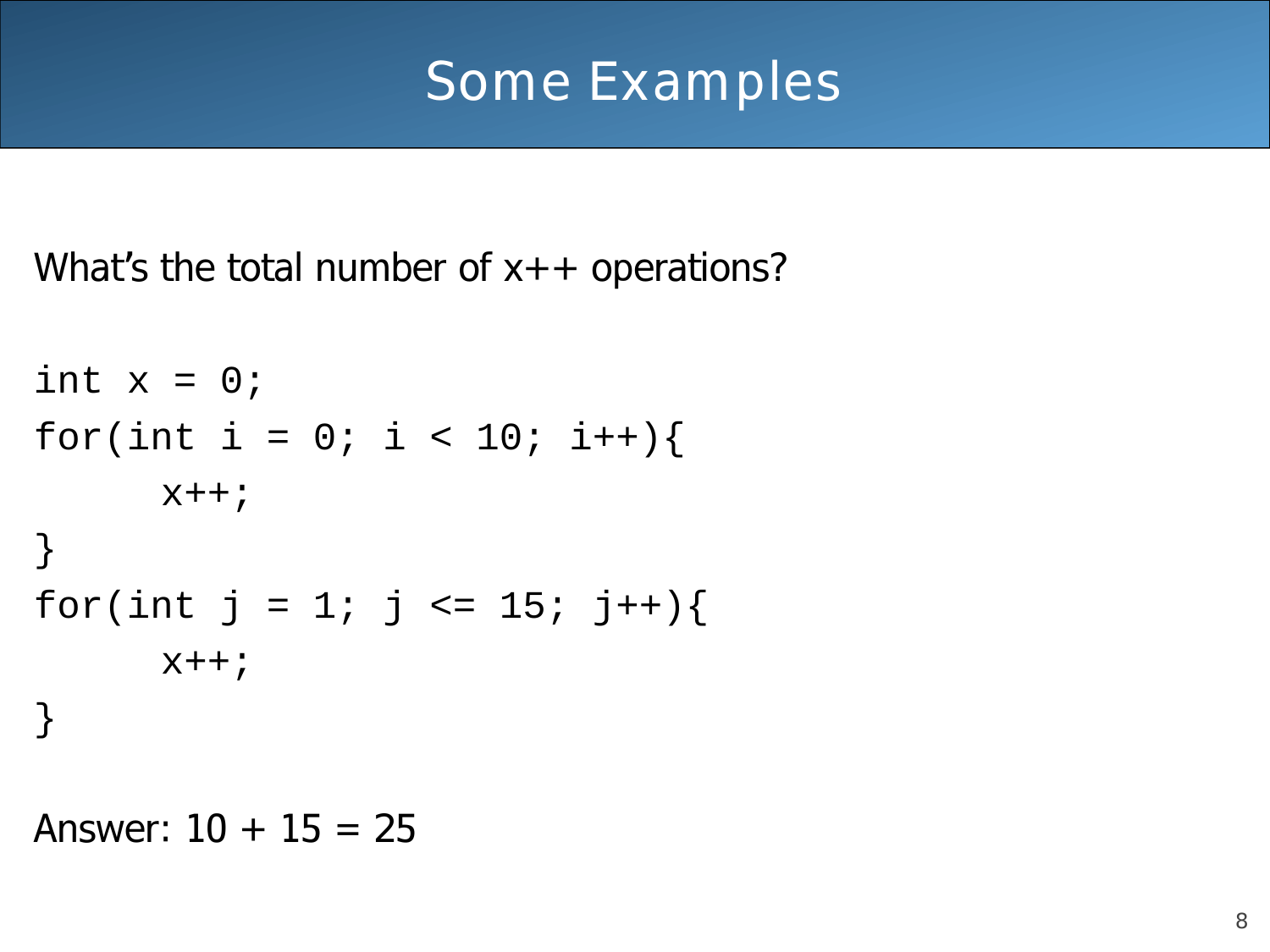

# Some Examples

What’s the total number of x++ operations?

int x = 0;
for(int i = 0; i < 10; i++){
	x++;
}
for(int j = 1; j <= 15; j++){
	x++;
}

Answer: 10 + 15 = 25